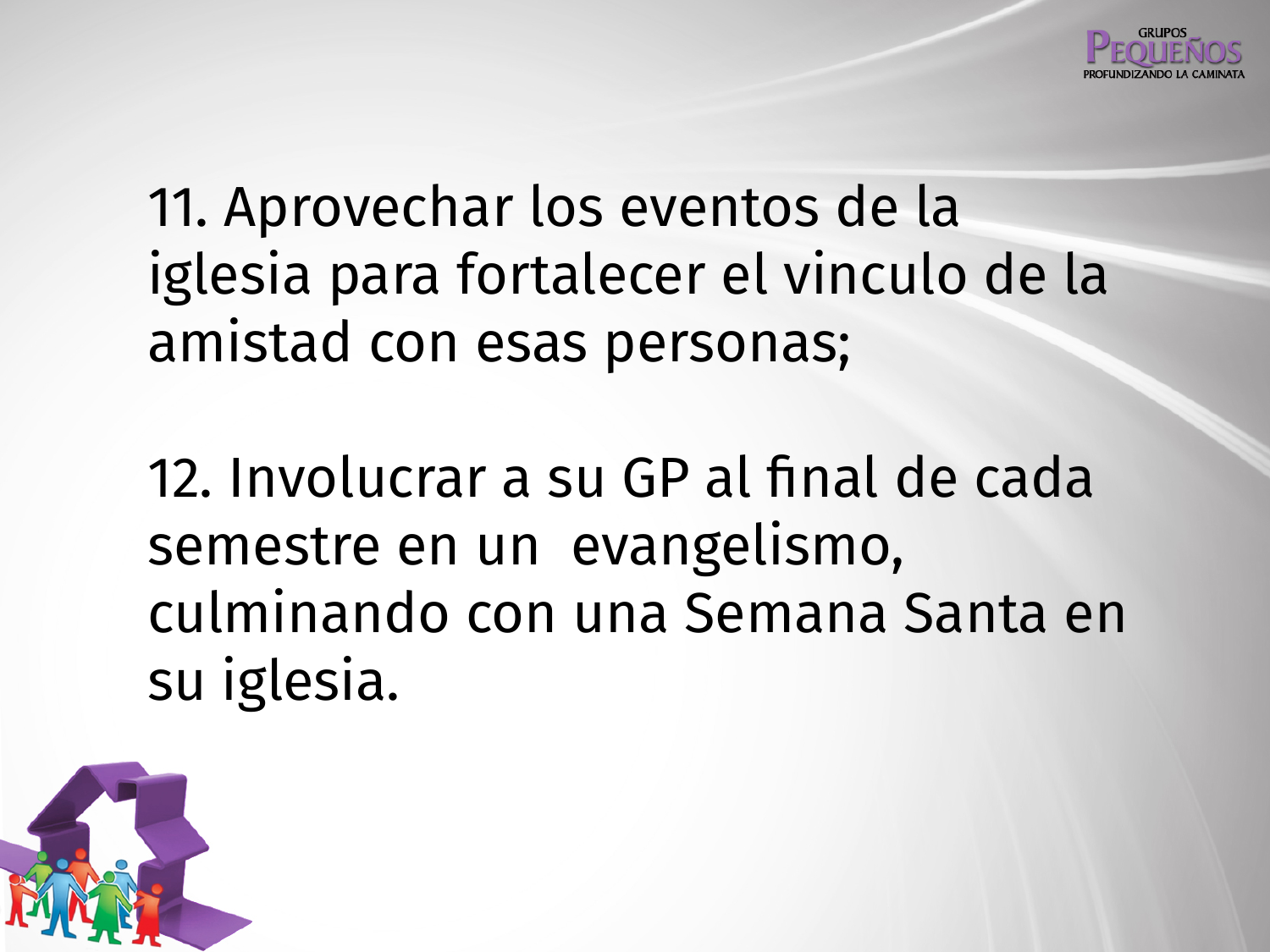

11. Aprovechar los eventos de la iglesia para fortalecer el vinculo de la amistad con esas personas;

12. Involucrar a su GP al final de cada semestre en un  evangelismo, culminando con una Semana Santa en su iglesia.